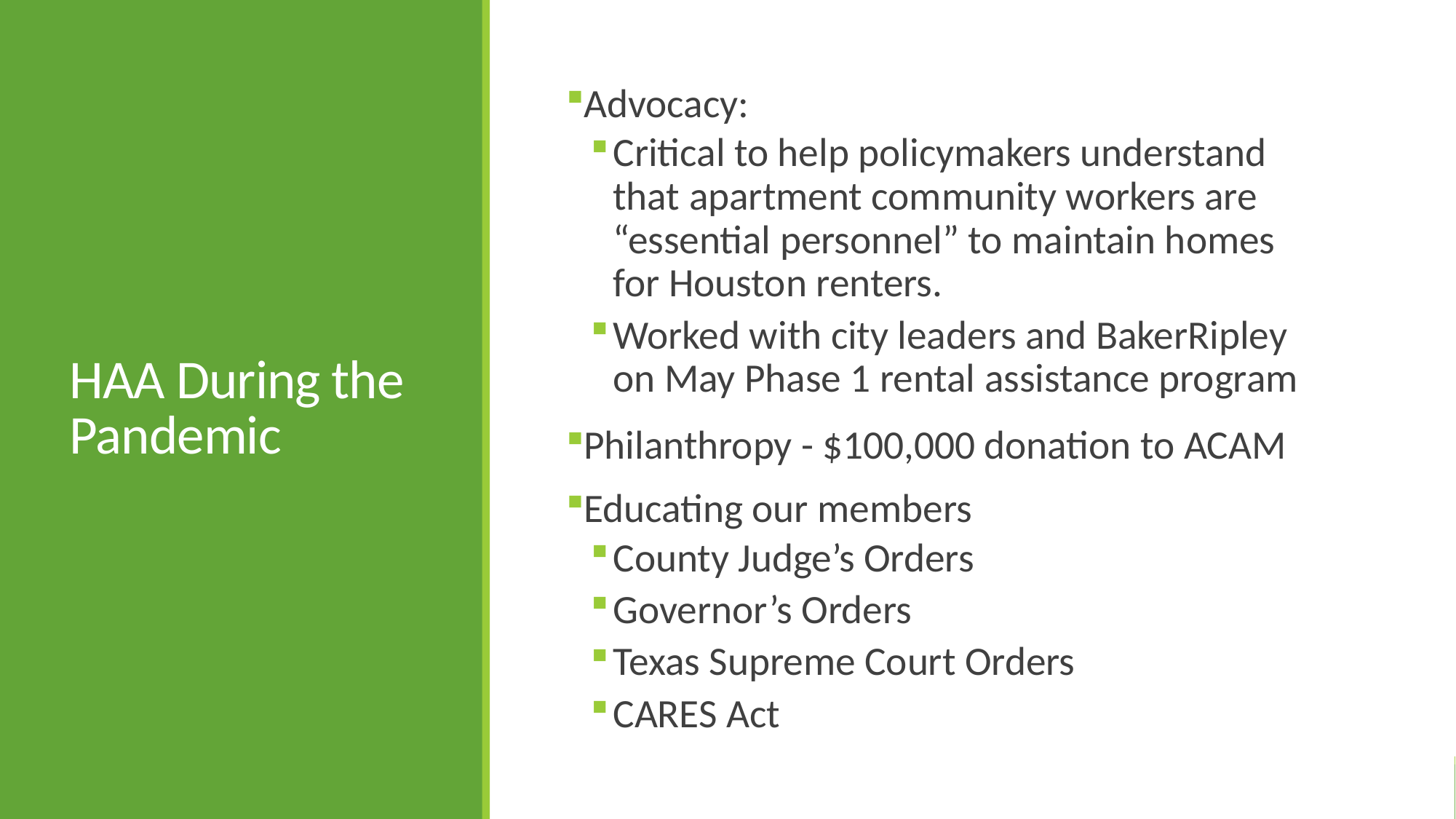

# HAA During the Pandemic
Advocacy:
Critical to help policymakers understand that apartment community workers are “essential personnel” to maintain homes for Houston renters.
Worked with city leaders and BakerRipley on May Phase 1 rental assistance program
Philanthropy - $100,000 donation to ACAM
Educating our members
County Judge’s Orders
Governor’s Orders
Texas Supreme Court Orders
CARES Act